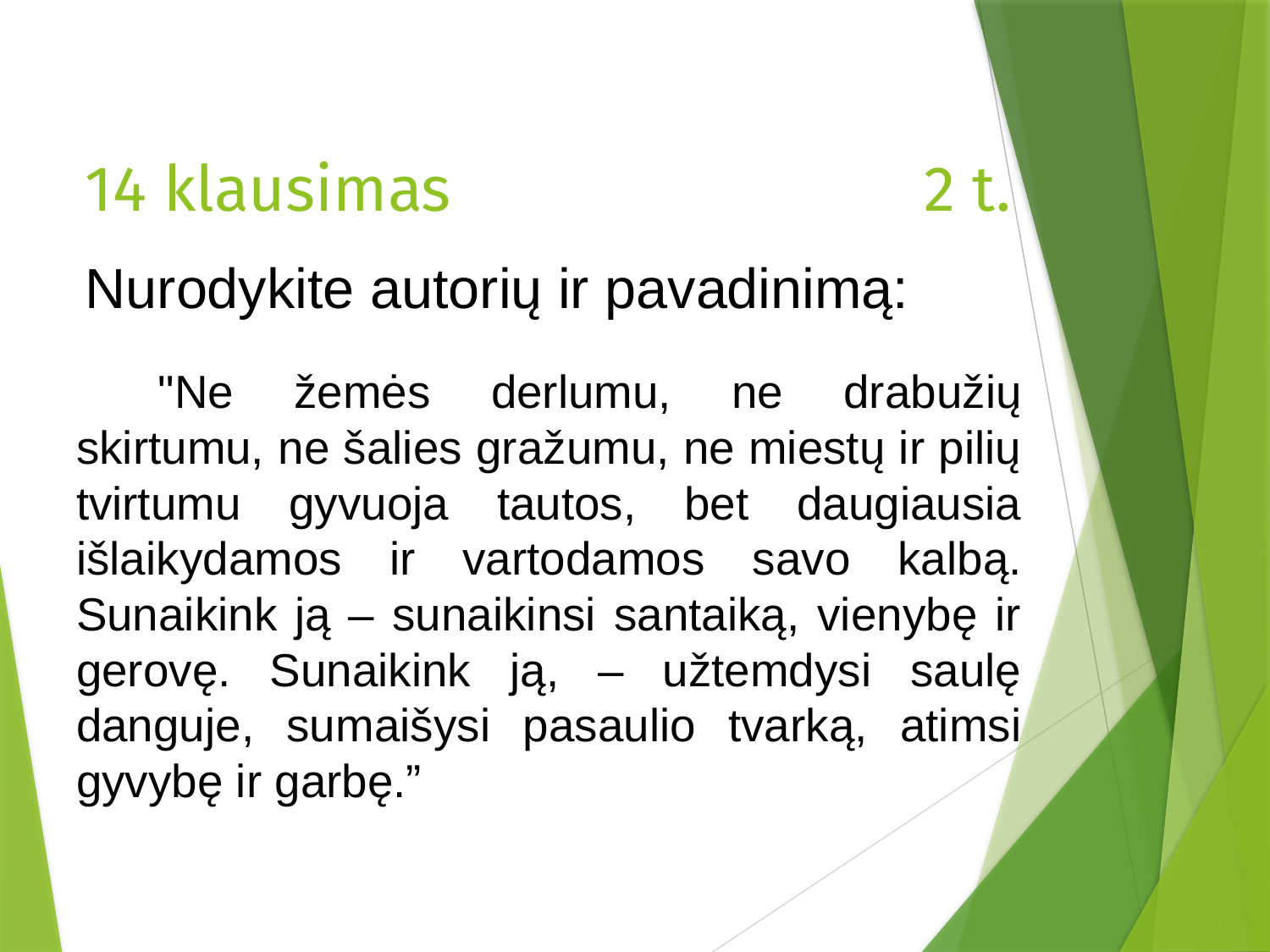

# 14 klausimas                            2 t.
Nurodykite autorių ir pavadinimą:
"Ne žemės derlumu, ne drabužių skirtumu, ne šalies gražumu, ne miestų ir pilių tvirtumu gyvuoja tautos, bet daugiausia išlaikydamos ir vartodamos savo kalbą. Sunaikink ją – sunaikinsi santaiką, vienybę ir gerovę. Sunaikink ją, – užtemdysi saulę danguje, sumaišysi pasaulio tvarką, atimsi gyvybę ir garbę.”